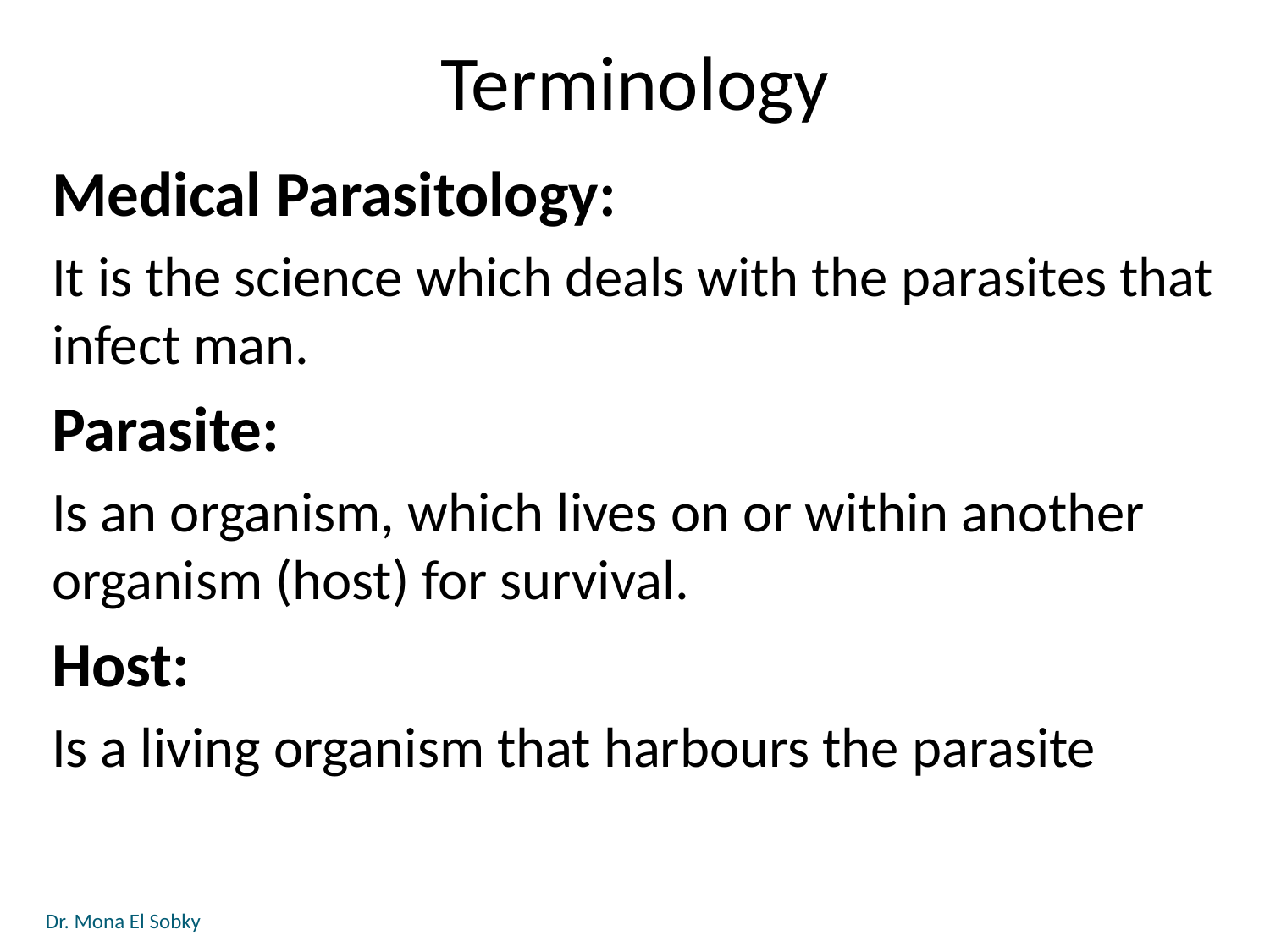

# Terminology
Medical Parasitology:
It is the science which deals with the parasites that infect man.
Parasite:
Is an organism, which lives on or within another organism (host) for survival.
Host:
Is a living organism that harbours the parasite
Dr. Mona El Sobky